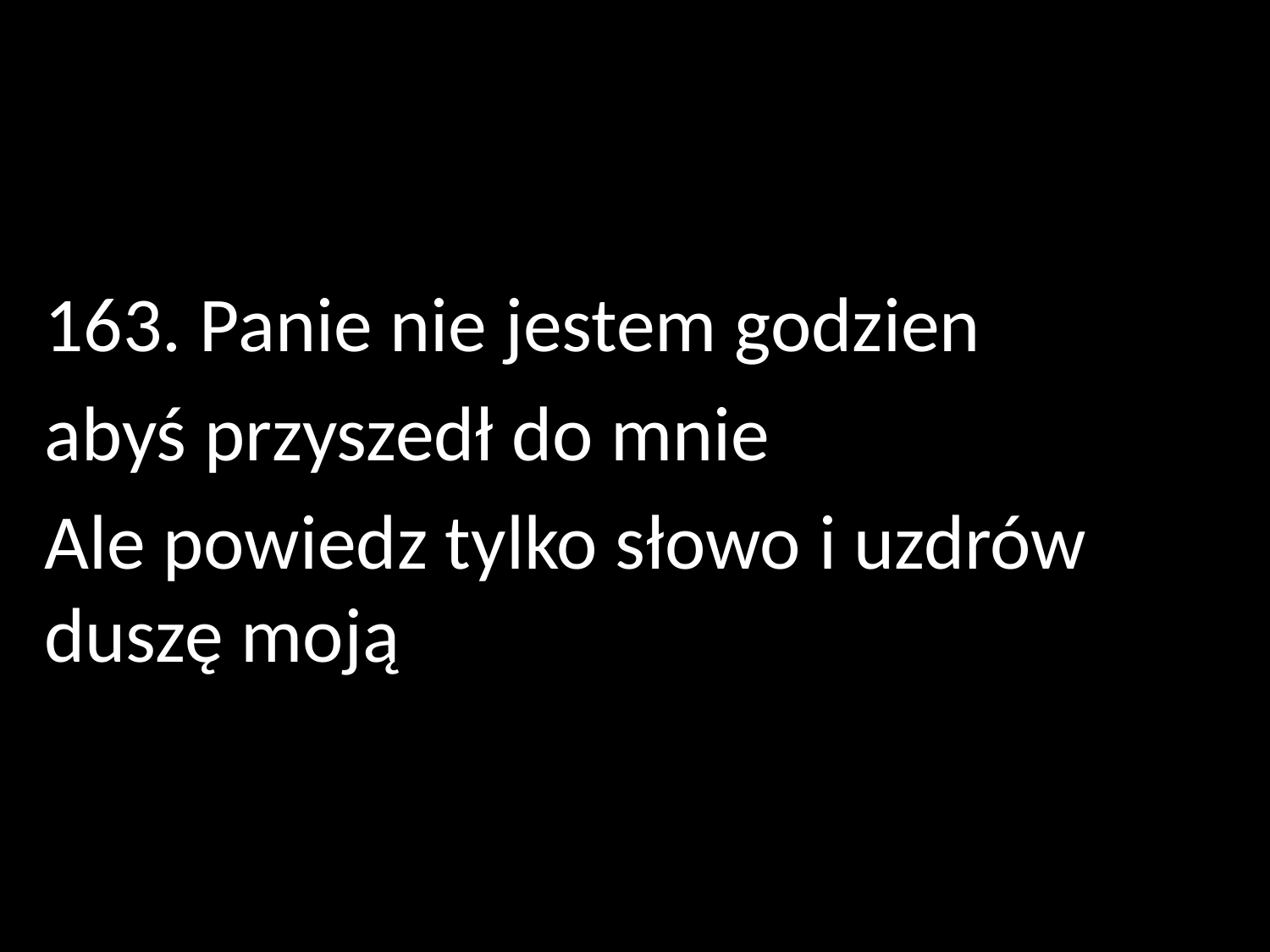

163. Panie nie jestem godzien
abyś przyszedł do mnie
Ale powiedz tylko słowo i uzdrów duszę moją